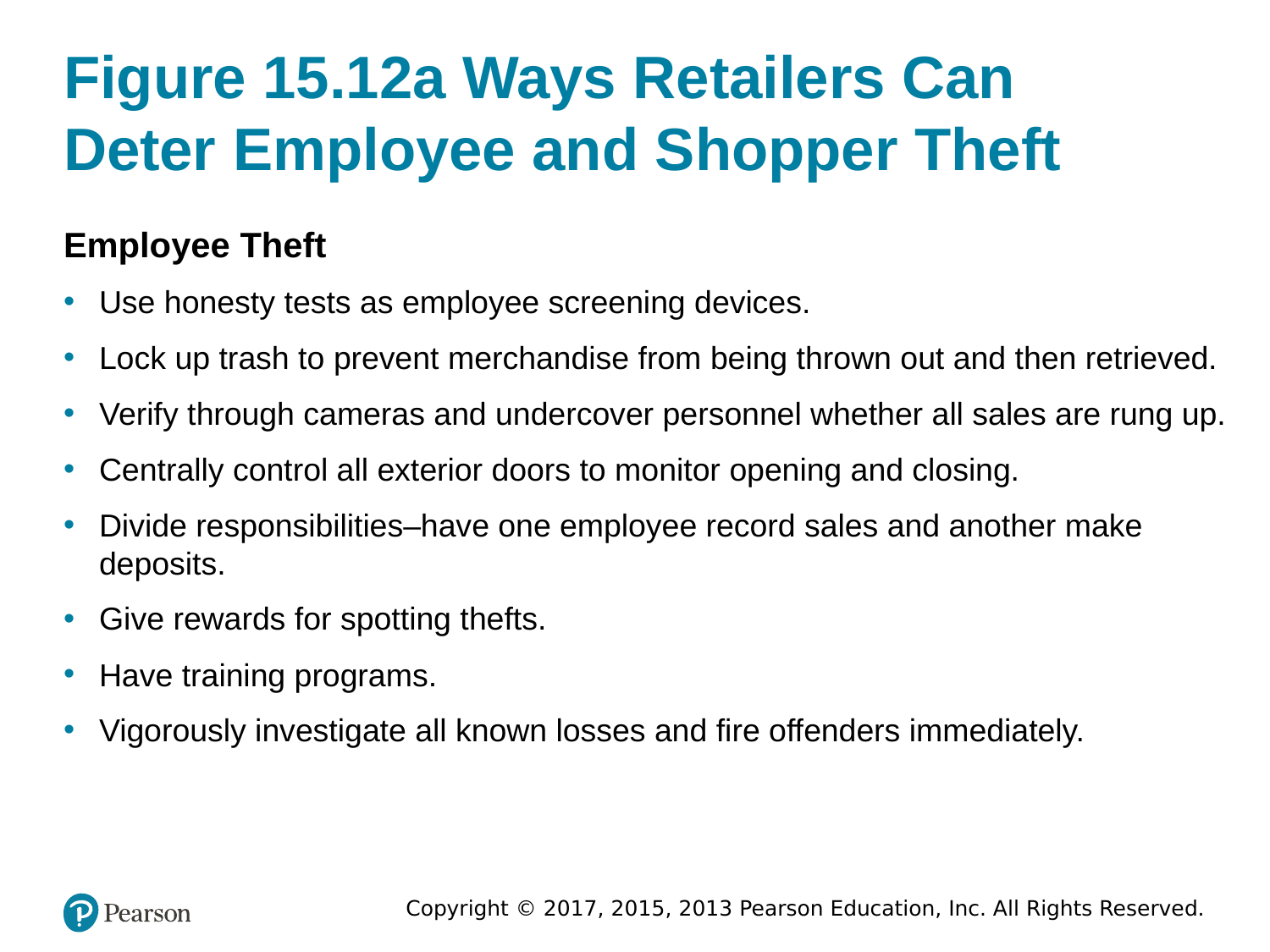

# Figure 15.12a Ways Retailers Can Deter Employee and Shopper Theft
Employee Theft
Use honesty tests as employee screening devices.
Lock up trash to prevent merchandise from being thrown out and then retrieved.
Verify through cameras and undercover personnel whether all sales are rung up.
Centrally control all exterior doors to monitor opening and closing.
Divide responsibilities–have one employee record sales and another make deposits.
Give rewards for spotting thefts.
Have training programs.
Vigorously investigate all known losses and fire offenders immediately.